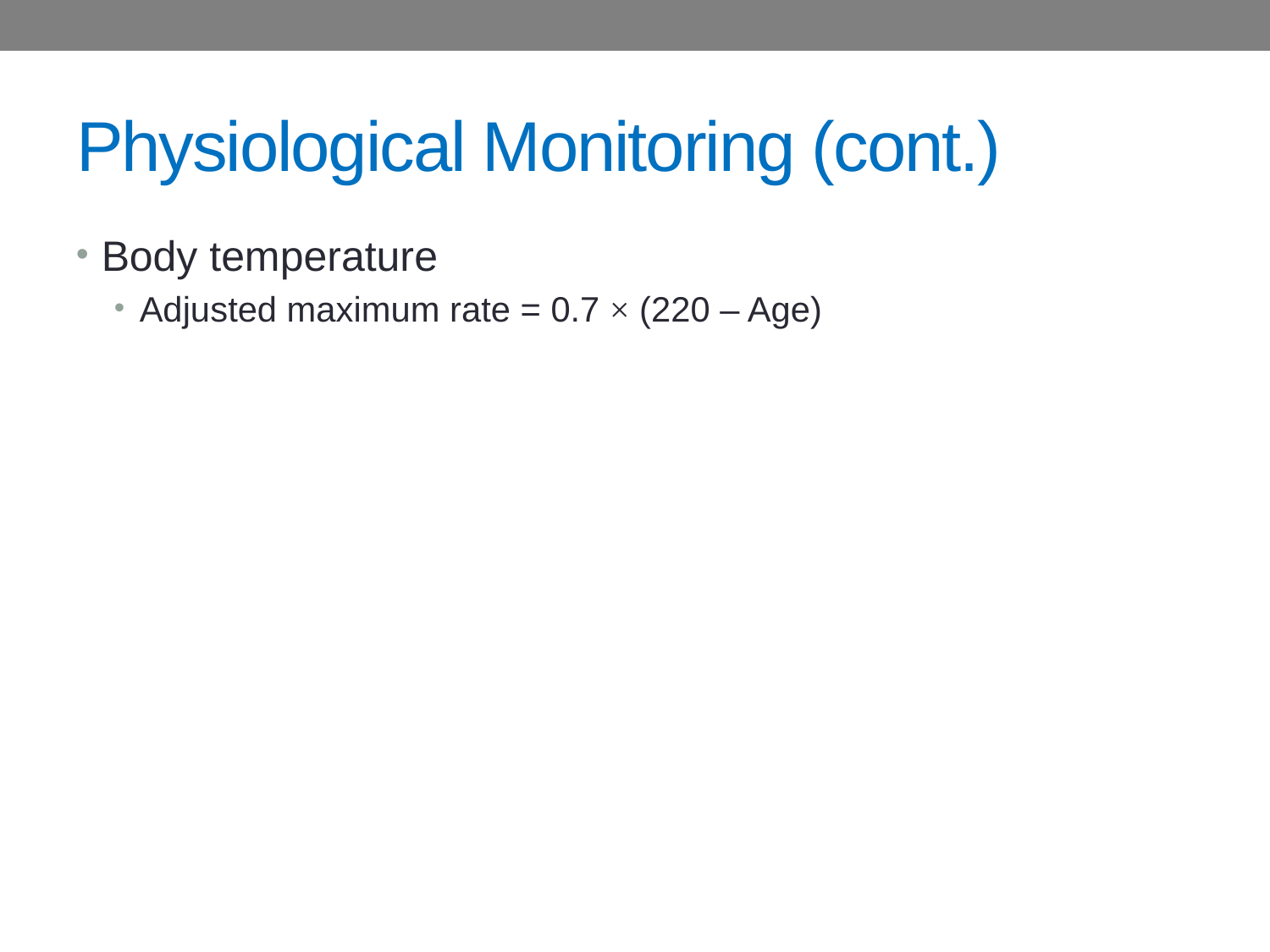

# Physiological Monitoring (cont.)
Body temperature
Adjusted maximum rate = 0.7 × (220 – Age)